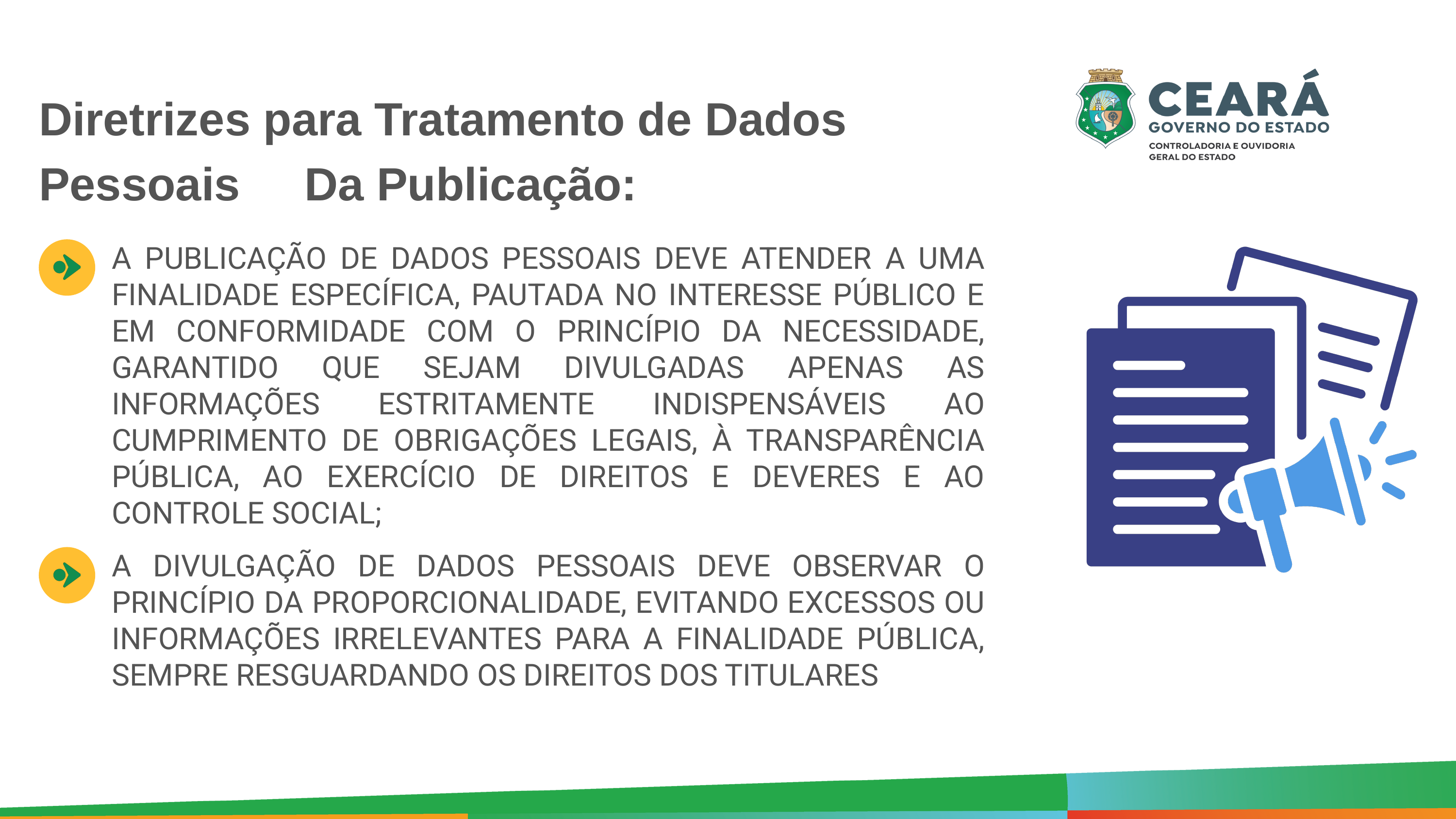

Diretrizes para Tratamento de Dados Pessoais     Da Publicação:

A PUBLICAÇÃO DE DADOS PESSOAIS DEVE ATENDER A UMA FINALIDADE ESPECÍFICA, PAUTADA NO INTERESSE PÚBLICO E EM CONFORMIDADE COM O PRINCÍPIO DA NECESSIDADE, GARANTIDO QUE SEJAM DIVULGADAS APENAS AS INFORMAÇÕES ESTRITAMENTE INDISPENSÁVEIS AO CUMPRIMENTO DE OBRIGAÇÕES LEGAIS, À TRANSPARÊNCIA PÚBLICA, AO EXERCÍCIO DE DIREITOS E DEVERES E AO CONTROLE SOCIAL;

A DIVULGAÇÃO DE DADOS PESSOAIS DEVE OBSERVAR O PRINCÍPIO DA PROPORCIONALIDADE, EVITANDO EXCESSOS OU INFORMAÇÕES IRRELEVANTES PARA A FINALIDADE PÚBLICA, SEMPRE RESGUARDANDO OS DIREITOS DOS TITULARES